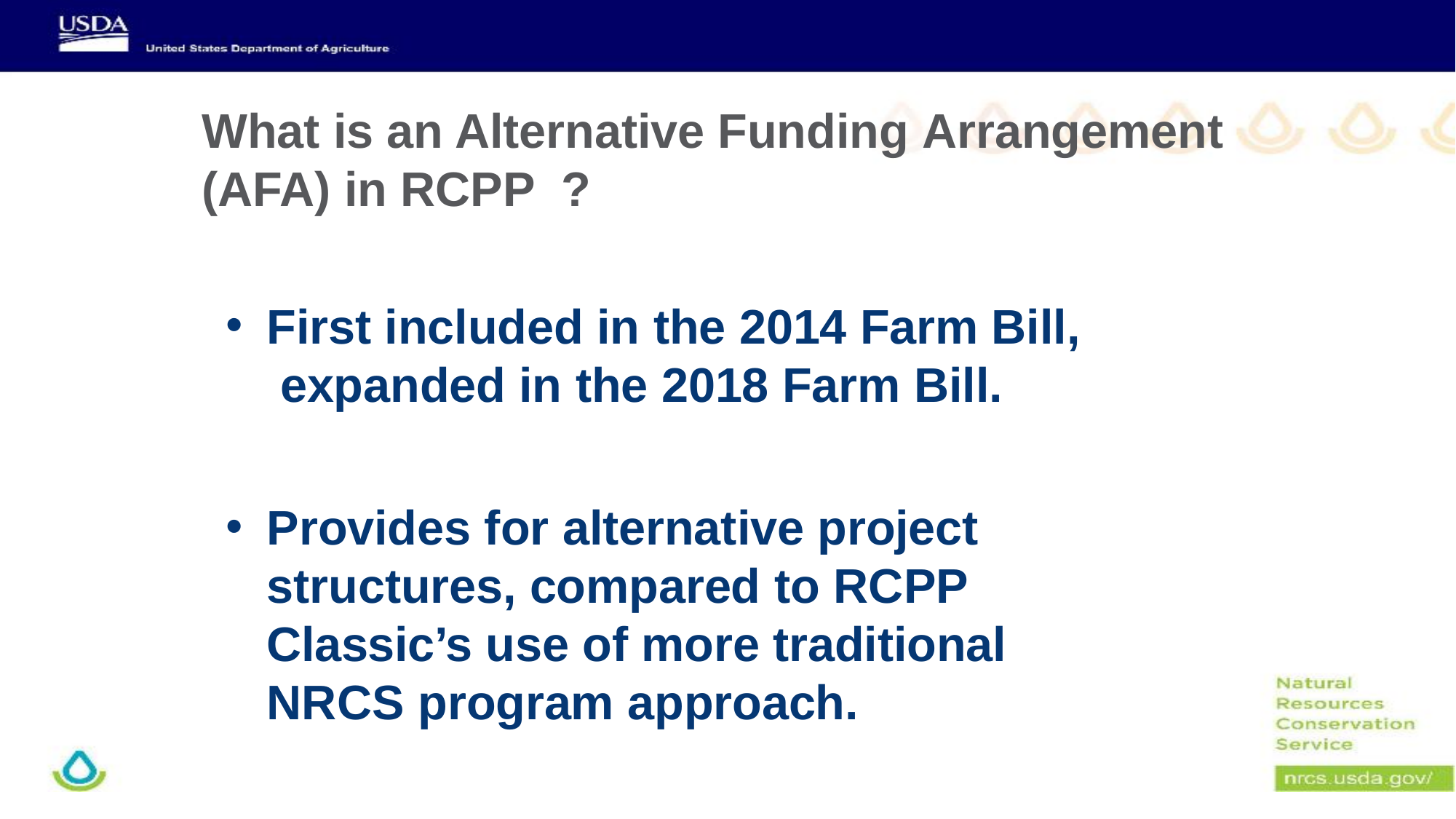

What is an Alternative Funding Arrangement (AFA) in RCPP  ?

First included in the 2014 Farm Bill,  expanded in the 2018 Farm Bill.

Provides for alternative project  structures, compared to RCPP  Classic’s use of more traditional NRCS program approach.